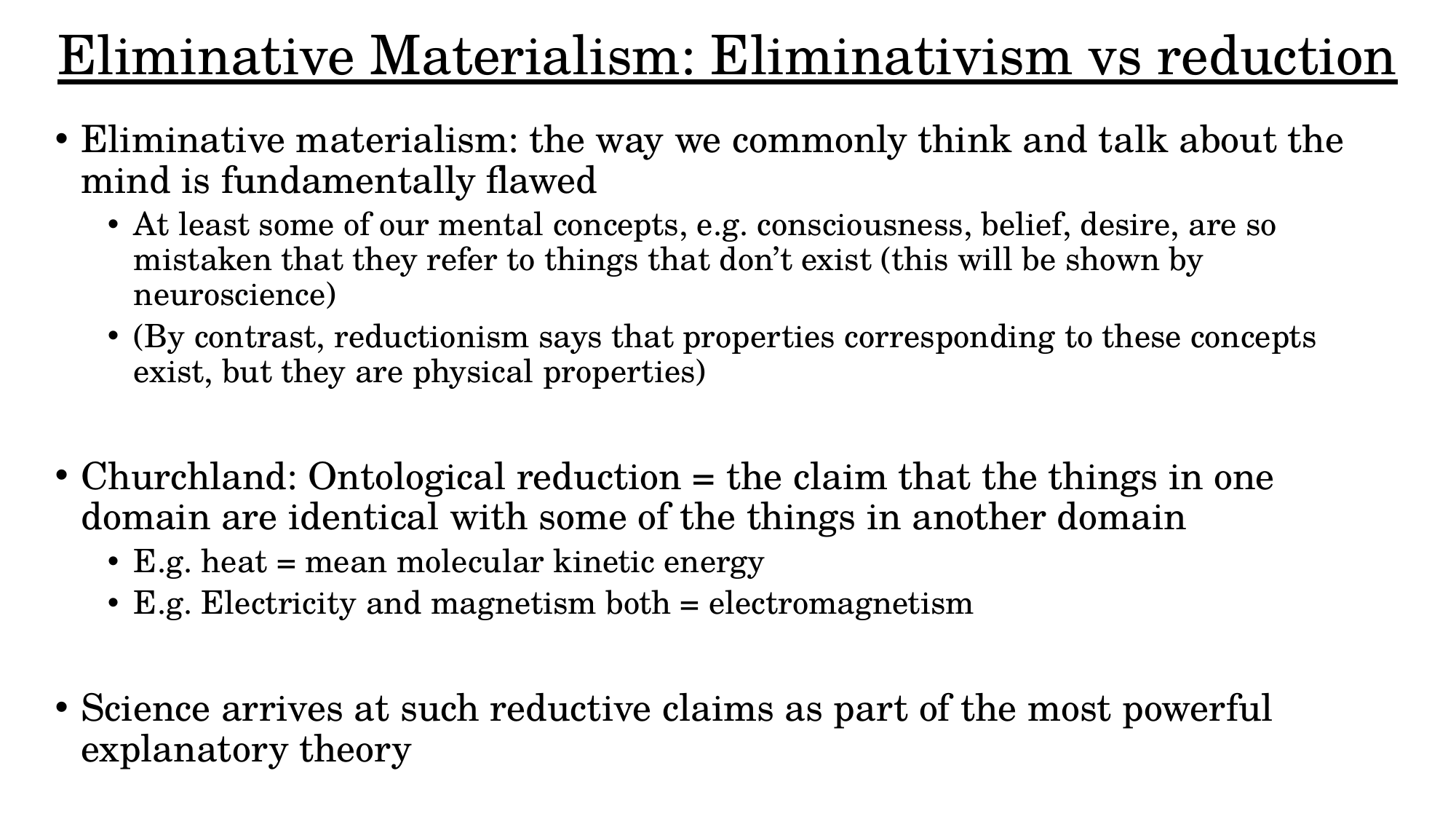

# Eliminative Materialism: Eliminativism vs reduction
Eliminative materialism: the way we commonly think and talk about the mind is fundamentally flawed
At least some of our mental concepts, e.g. consciousness, belief, desire, are so mistaken that they refer to things that don’t exist (this will be shown by neuroscience)
(By contrast, reductionism says that properties corresponding to these concepts exist, but they are physical properties)

Churchland: Ontological reduction = the claim that the things in one domain are identical with some of the things in another domain
E.g. heat = mean molecular kinetic energy
E.g. Electricity and magnetism both = electromagnetism

Science arrives at such reductive claims as part of the most powerful explanatory theory